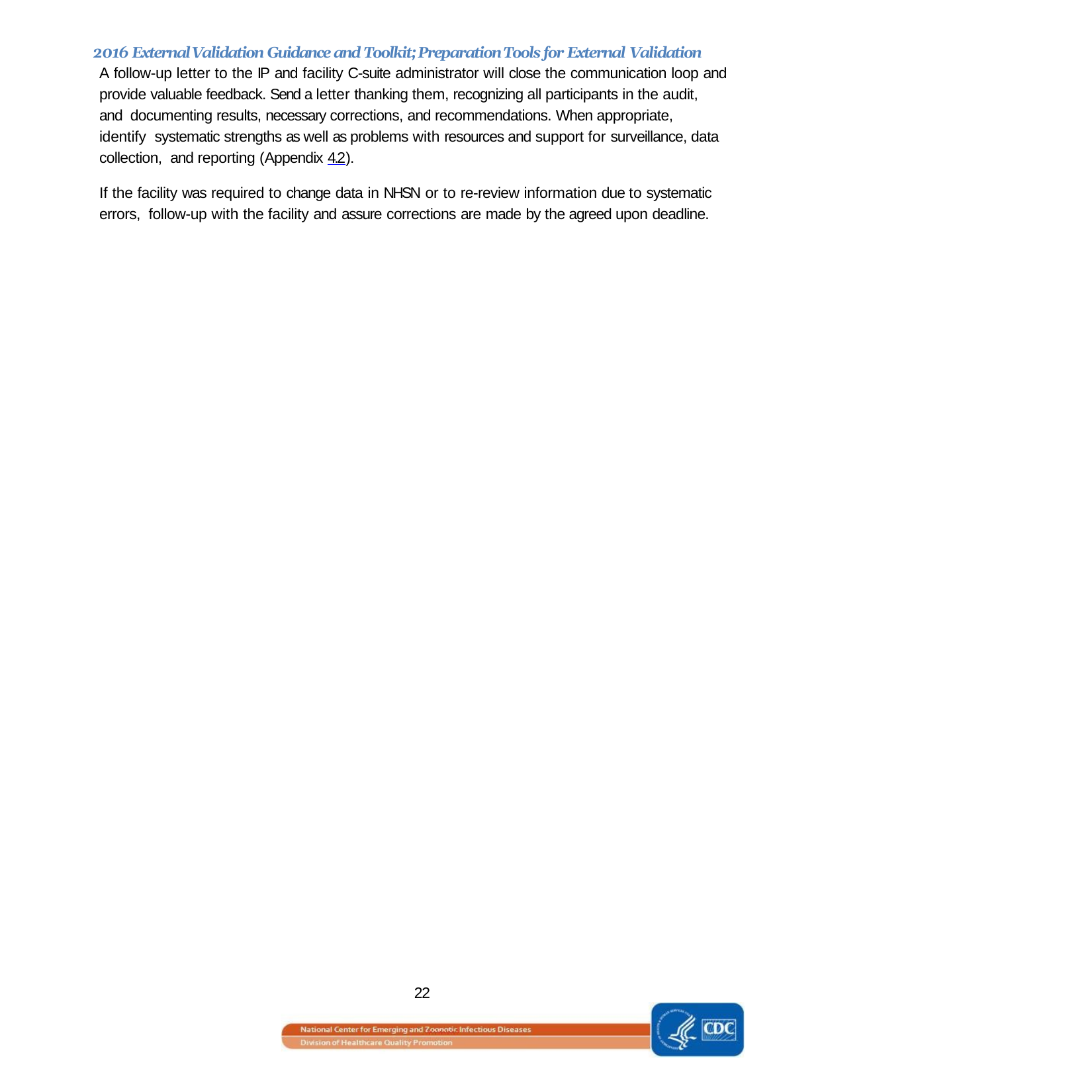

2016 External Validation Guidance and Toolkit; Preparation Tools for External Validation
A follow-up letter to the IP and facility C-suite administrator will close the communication loop and
provide valuable feedback. Send a letter thanking them, recognizing all participants in the audit, and  documenting results, necessary corrections, and recommendations. When appropriate, identify  systematic strengths as well as problems with resources and support for surveillance, data collection,  and reporting (Appendix 4.2).
If the facility was required to change data in NHSN or to re-review information due to systematic errors,  follow-up with the facility and assure corrections are made by the agreed upon deadline.
22